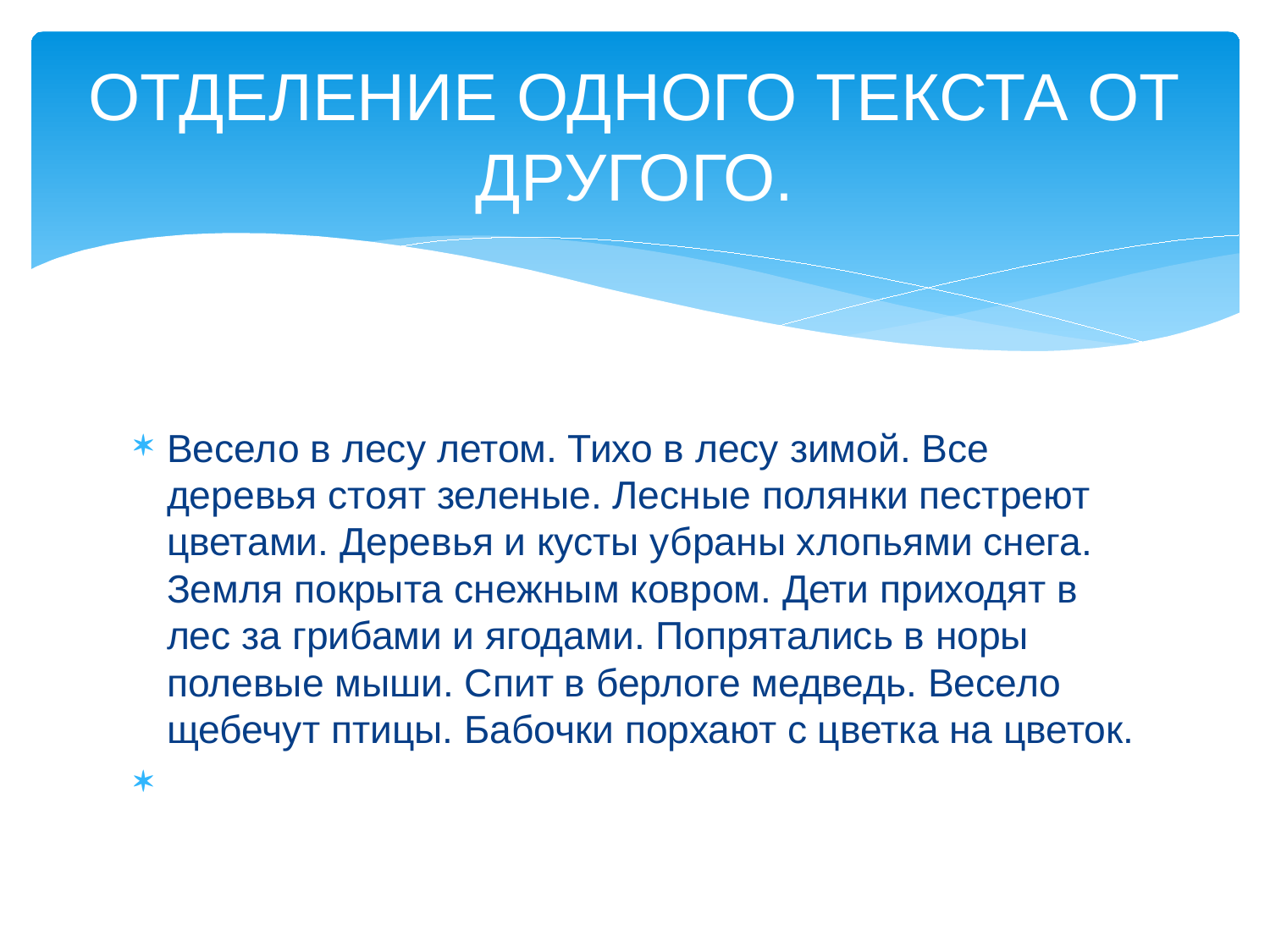

# ОТДЕЛЕНИЕ ОДНОГО ТЕКСТА ОТ ДРУГОГО.

Весело в лесу летом. Тихо в лесу зимой. Все деревья стоят зеленые. Лесные полянки пестреют цветами. Деревья и кусты убраны хлопьями снега. Земля покрыта снежным ковром. Дети приходят в лес за грибами и ягодами. Попрятались в норы полевые мыши. Спит в берлоге медведь. Весело щебечут птицы. Бабочки порхают с цветка на цветок.